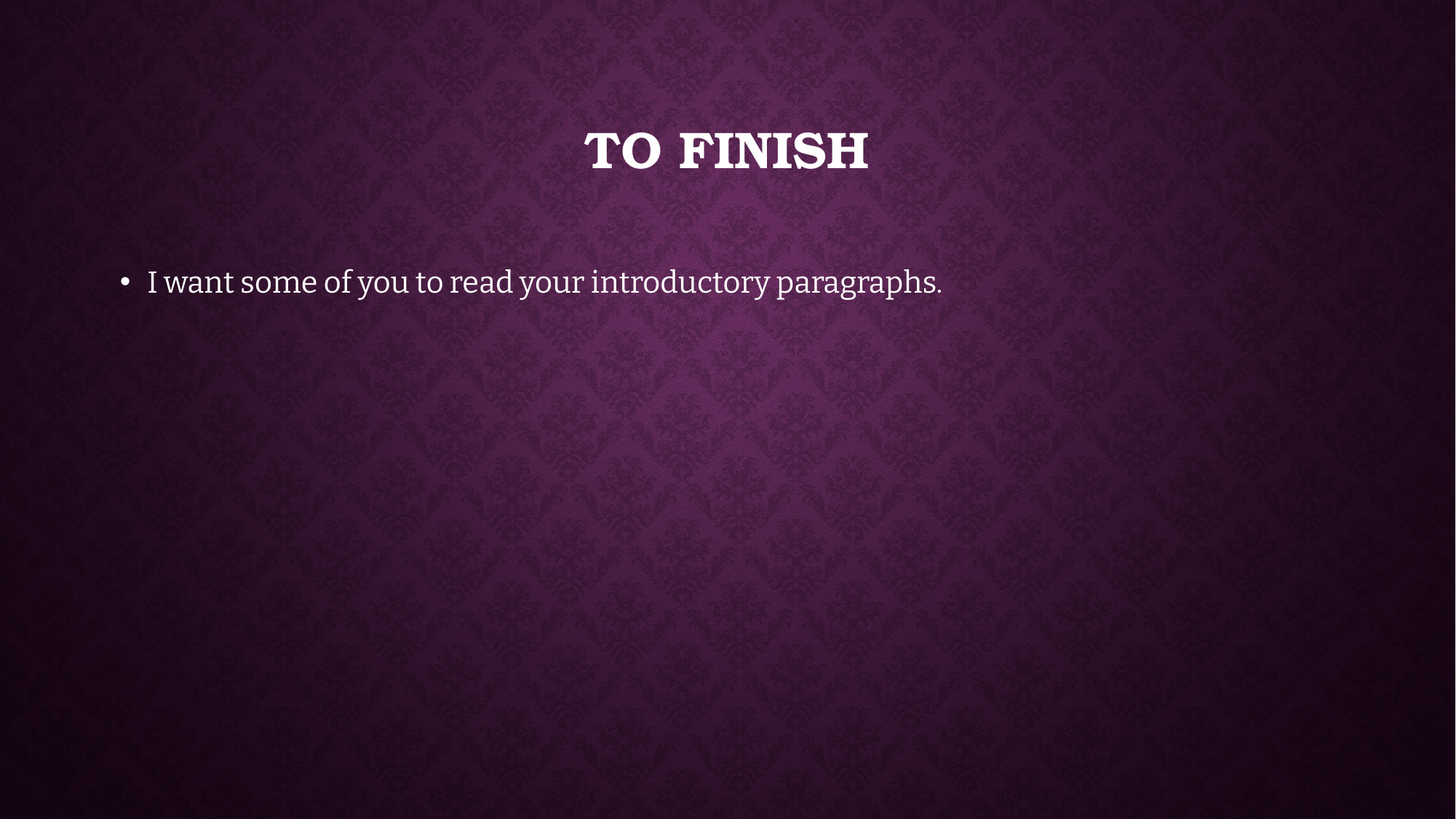

# To finish
I want some of you to read your introductory paragraphs.